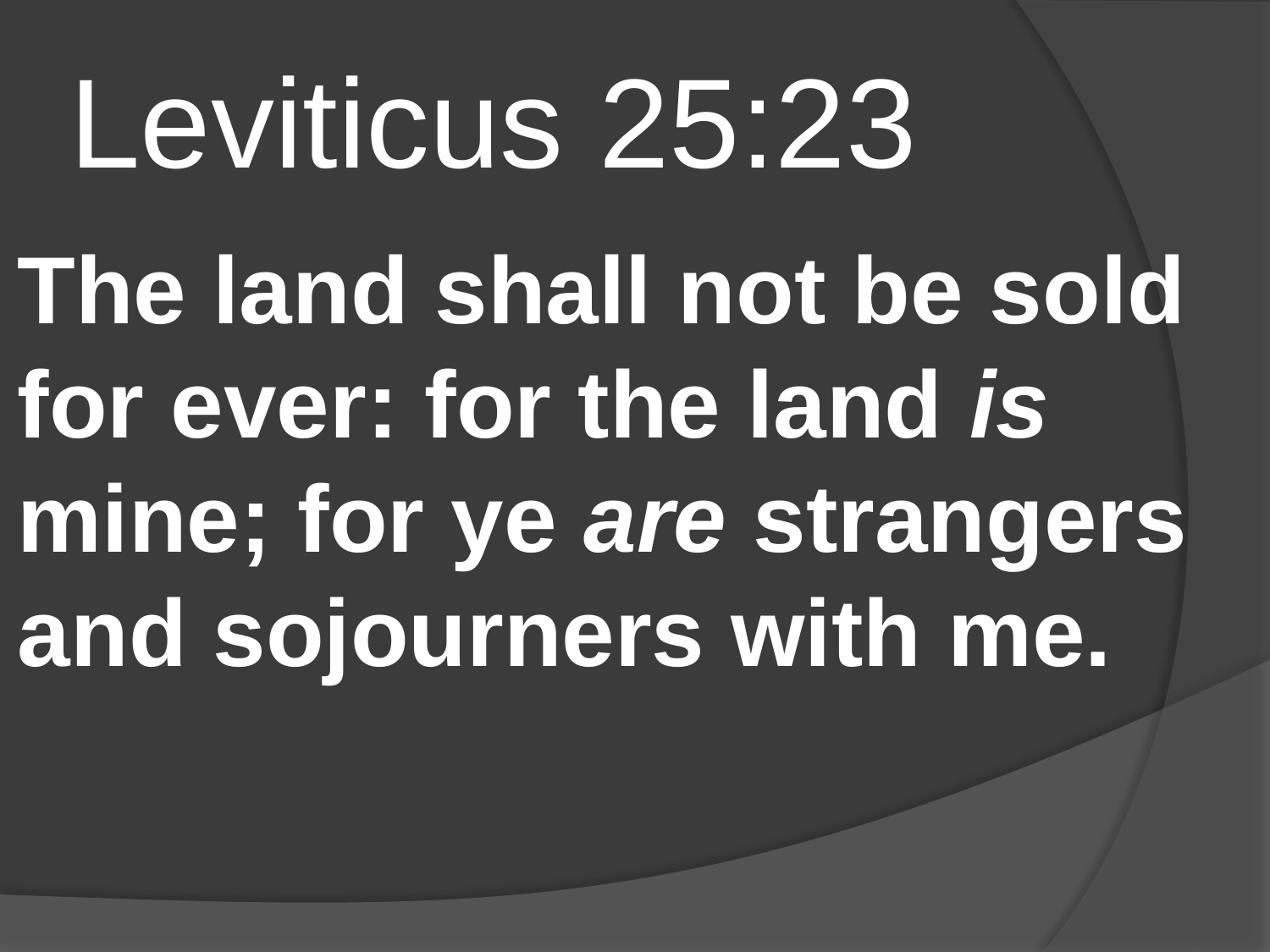

# Leviticus 25:23
The land shall not be sold for ever: for the land is mine; for ye are strangers and sojourners with me.